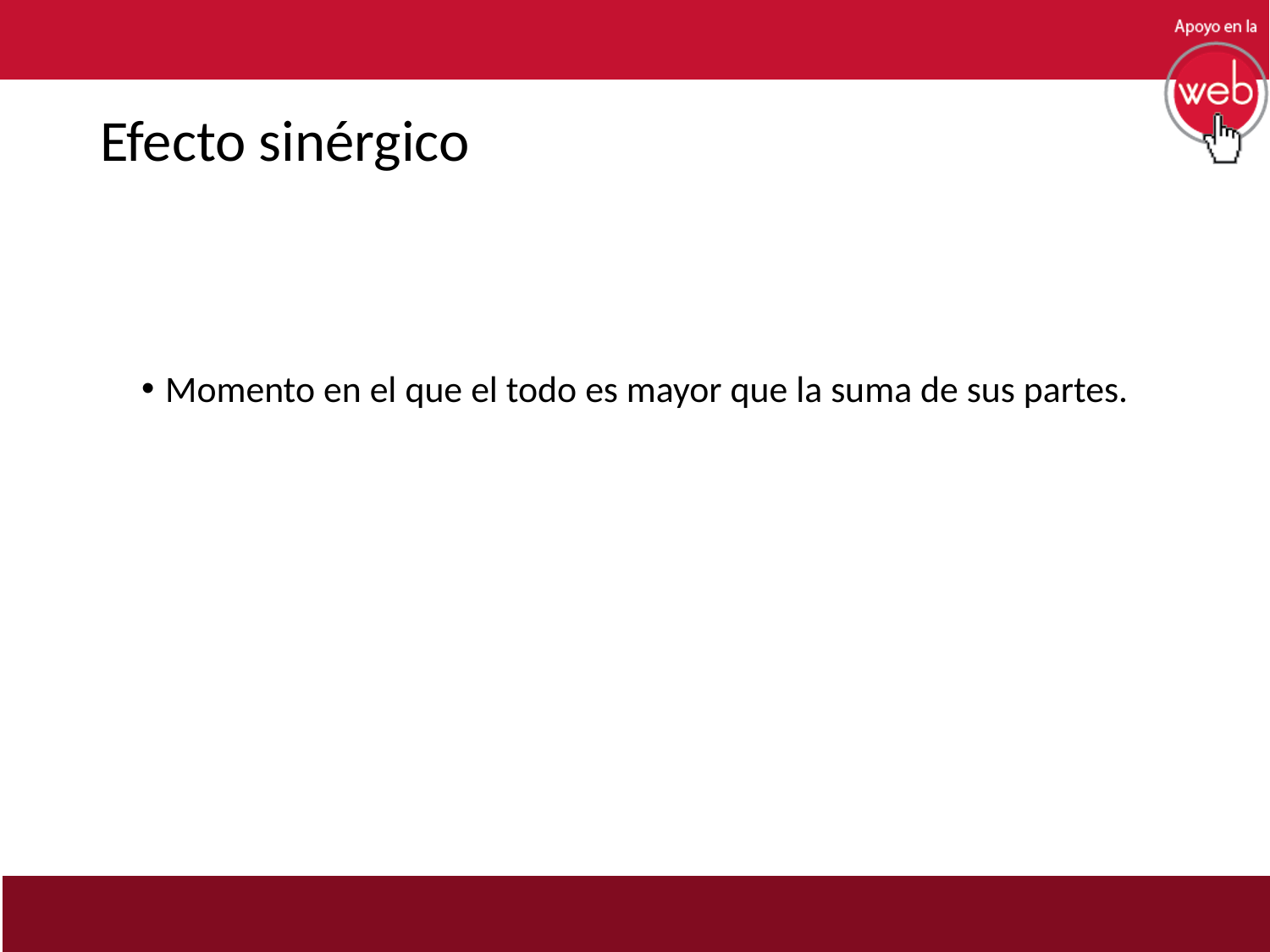

# Efecto sinérgico

Momento en el que el todo es mayor que la suma de sus partes.